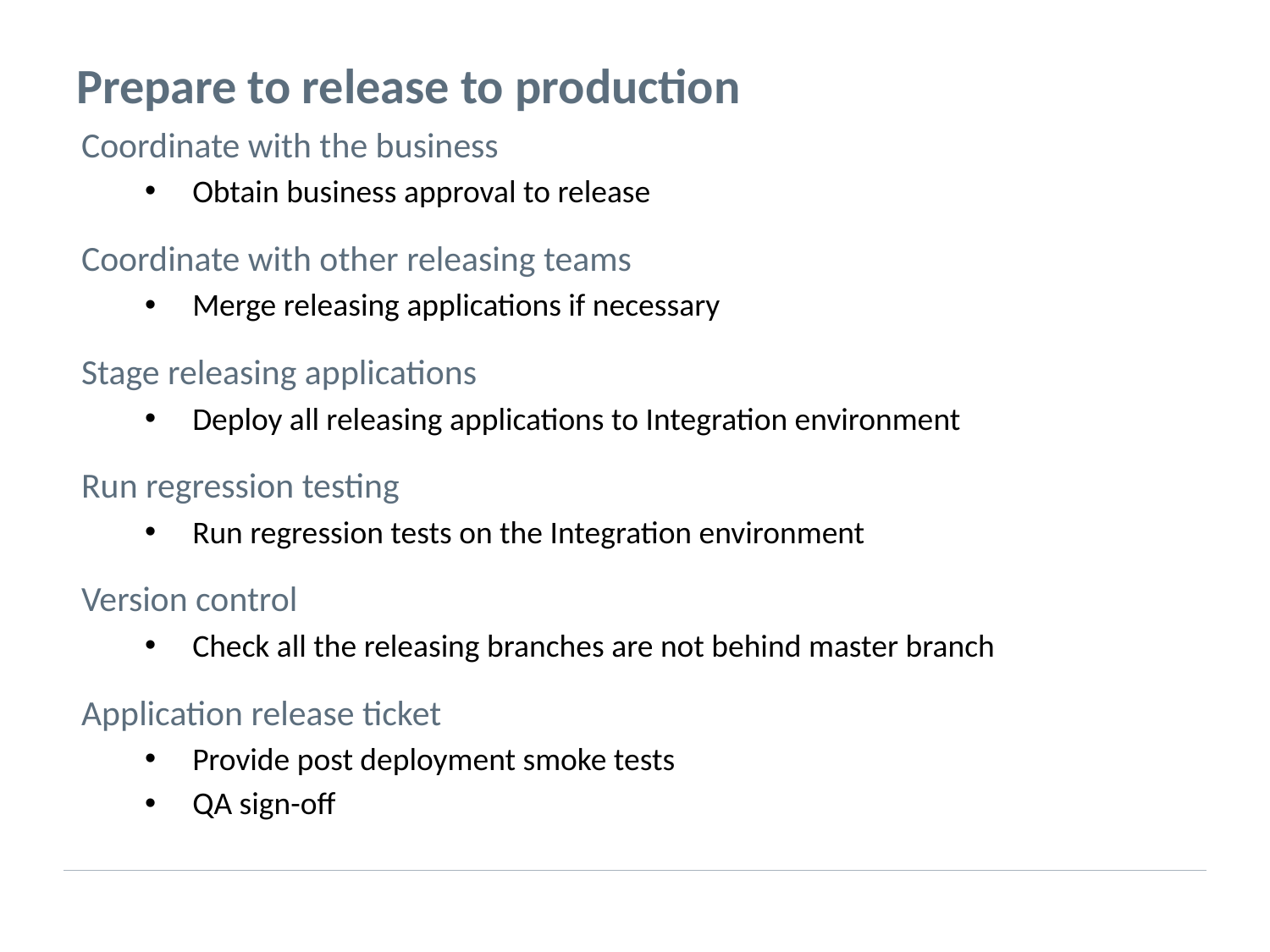

# Prepare to release to production
Coordinate with the business
Obtain business approval to release

Coordinate with other releasing teams
Merge releasing applications if necessary

Stage releasing applications
Deploy all releasing applications to Integration environment

Run regression testing
Run regression tests on the Integration environment

Version control
Check all the releasing branches are not behind master branch

Application release ticket
Provide post deployment smoke tests
QA sign-off